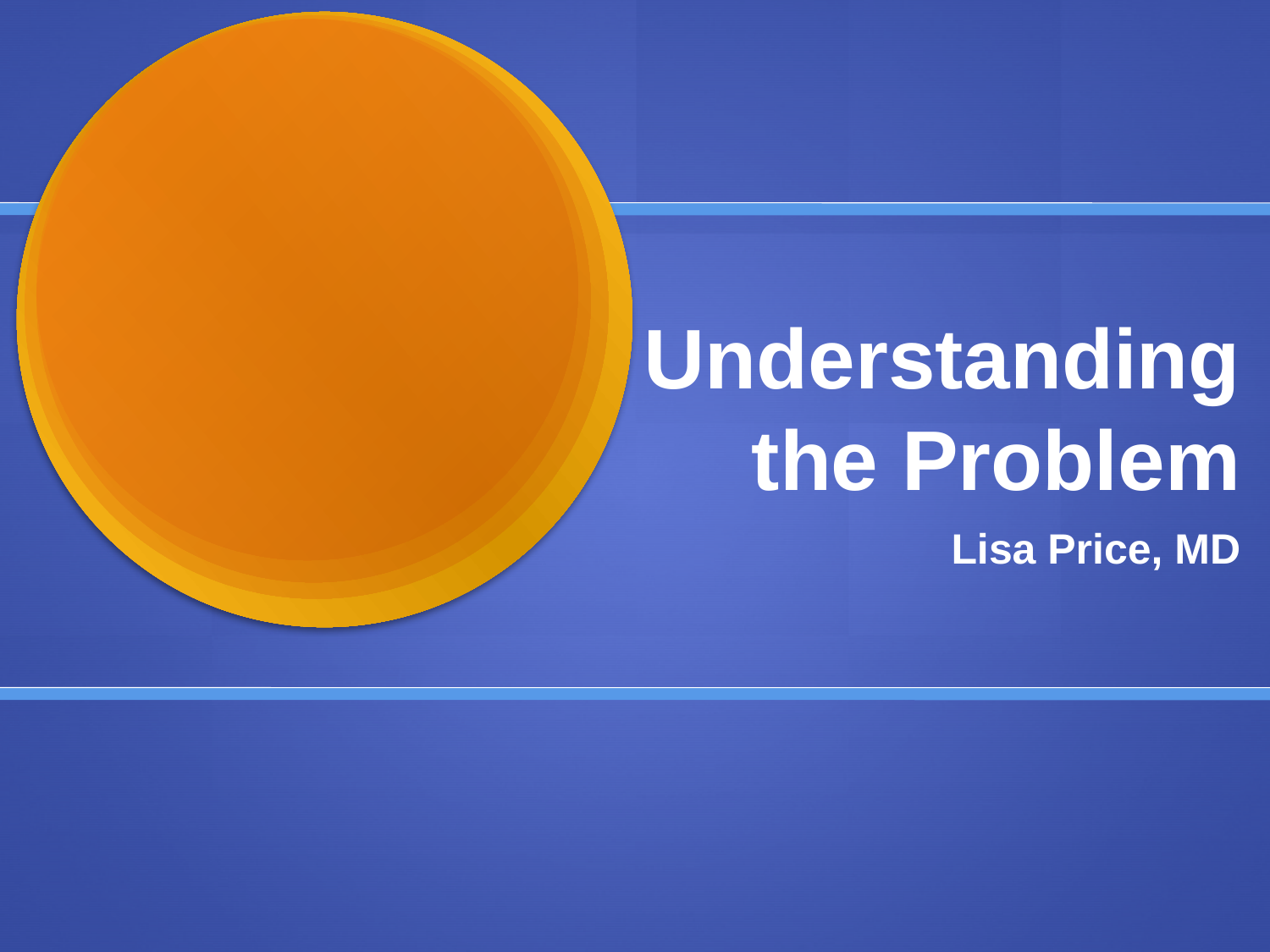

# Understanding the Problem
Lisa Price, MD